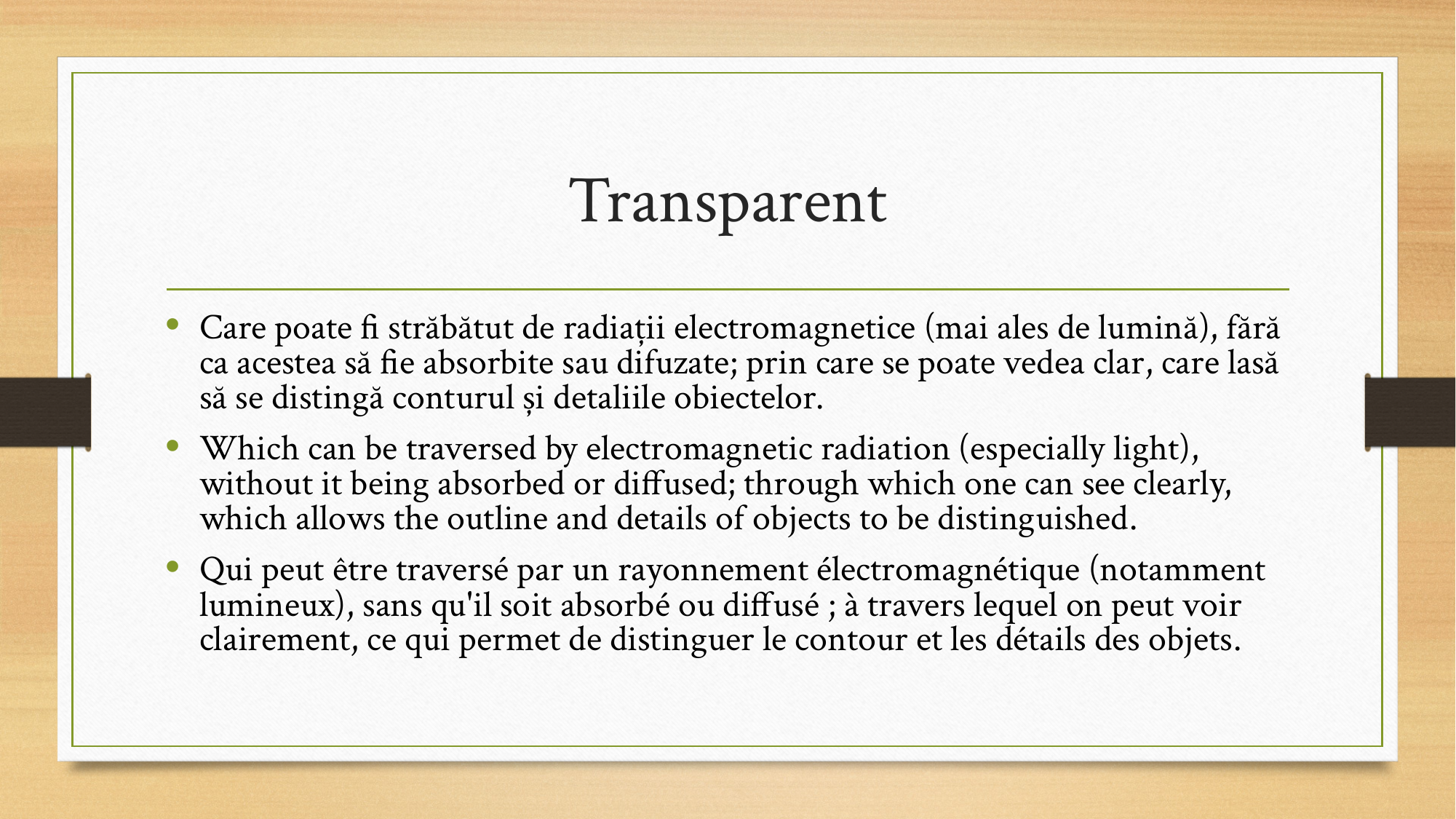

# Transparent
Care poate fi străbătut de radiații electromagnetice (mai ales de lumină), fără ca acestea să fie absorbite sau difuzate; prin care se poate vedea clar, care lasă să se distingă conturul și detaliile obiectelor.
Which can be traversed by electromagnetic radiation (especially light), without it being absorbed or diffused; through which one can see clearly, which allows the outline and details of objects to be distinguished.
Qui peut être traversé par un rayonnement électromagnétique (notamment lumineux), sans qu'il soit absorbé ou diffusé ; à travers lequel on peut voir clairement, ce qui permet de distinguer le contour et les détails des objets.